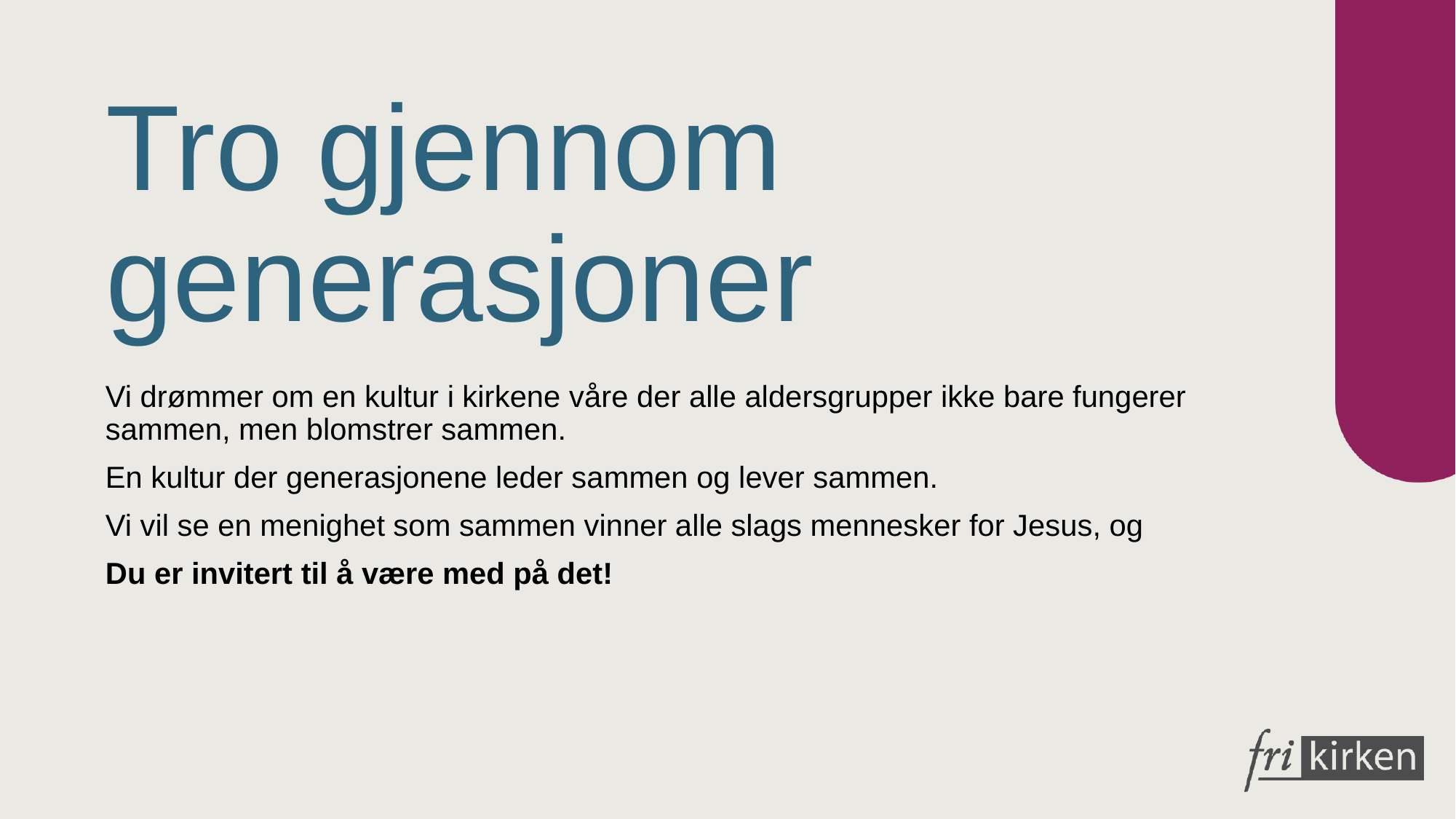

# Tro gjennom generasjoner
Vi drømmer om en kultur i kirkene våre der alle aldersgrupper ikke bare fungerer sammen, men blomstrer sammen.
En kultur der generasjonene leder sammen og lever sammen.
Vi vil se en menighet som sammen vinner alle slags mennesker for Jesus, og
Du er invitert til å være med på det!